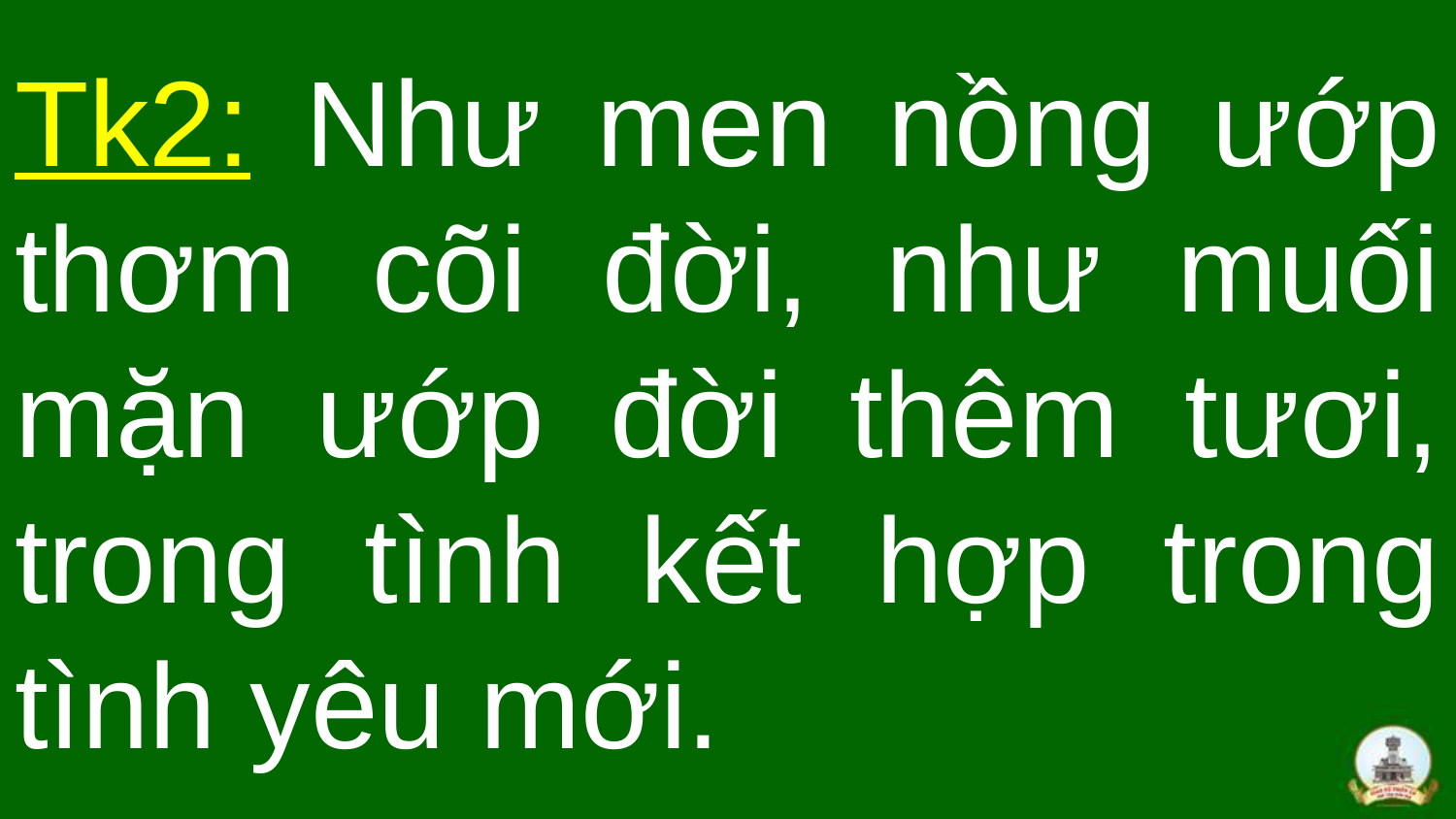

# Tk2: Như men nồng ướp thơm cõi đời, như muối mặn ướp đời thêm tươi, trong tình kết hợp trong tình yêu mới.